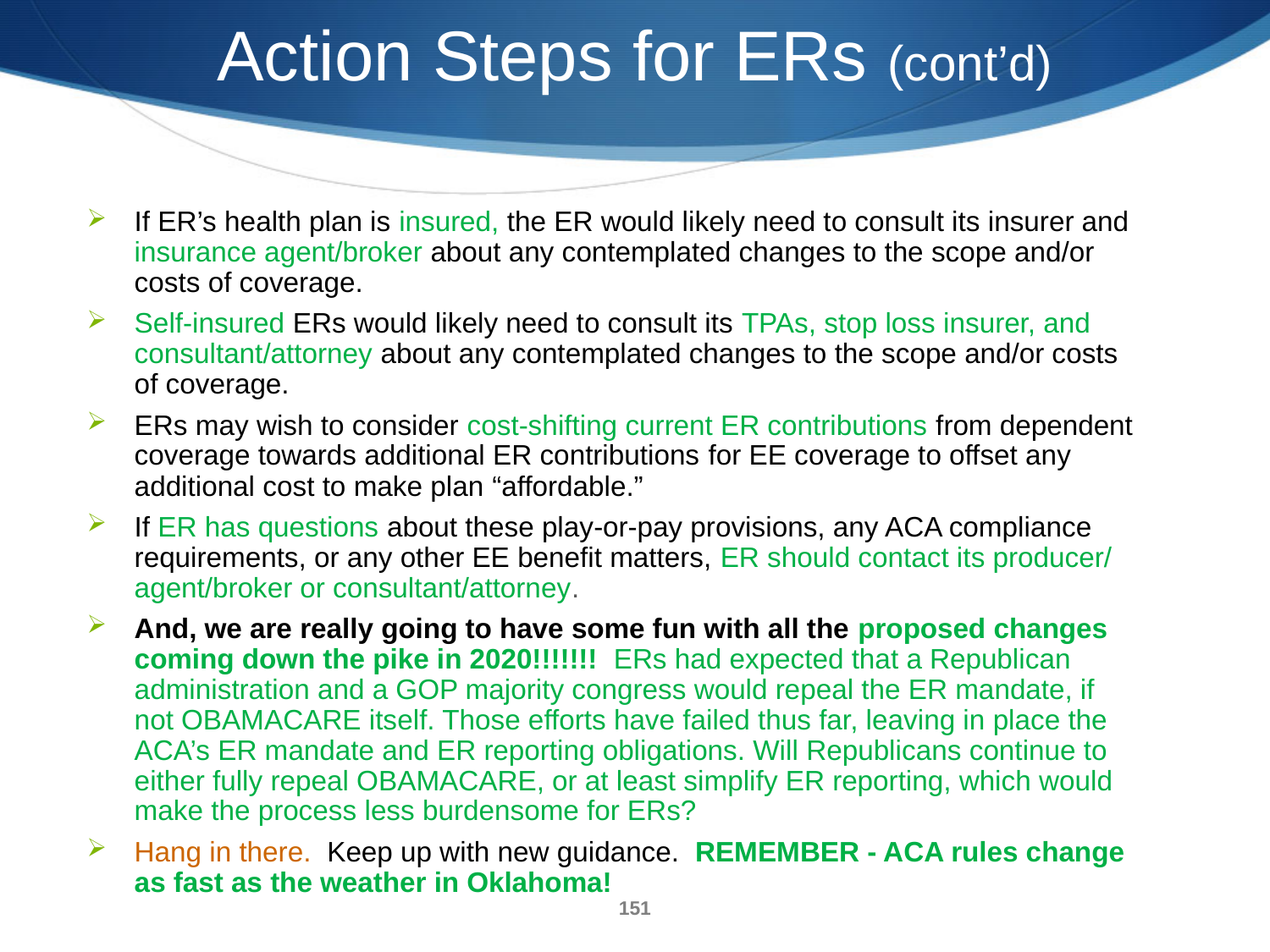

Action Steps for ERs (cont’d)
If ER’s health plan is insured, the ER would likely need to consult its insurer and insurance agent/broker about any contemplated changes to the scope and/or costs of coverage.
Self-insured ERs would likely need to consult its TPAs, stop loss insurer, and consultant/attorney about any contemplated changes to the scope and/or costs of coverage.
ERs may wish to consider cost-shifting current ER contributions from dependent coverage towards additional ER contributions for EE coverage to offset any additional cost to make plan “affordable.”
If ER has questions about these play-or-pay provisions, any ACA compliance requirements, or any other EE benefit matters, ER should contact its producer/ agent/broker or consultant/attorney.
And, we are really going to have some fun with all the proposed changes coming down the pike in 2020!!!!!!!  ERs had expected that a Republican administration and a GOP majority congress would repeal the ER mandate, if not OBAMACARE itself. Those efforts have failed thus far, leaving in place the ACA’s ER mandate and ER reporting obligations. Will Republicans continue to either fully repeal OBAMACARE, or at least simplify ER reporting, which would make the process less burdensome for ERs?
Hang in there.  Keep up with new guidance.  REMEMBER - ACA rules change as fast as the weather in Oklahoma!

151